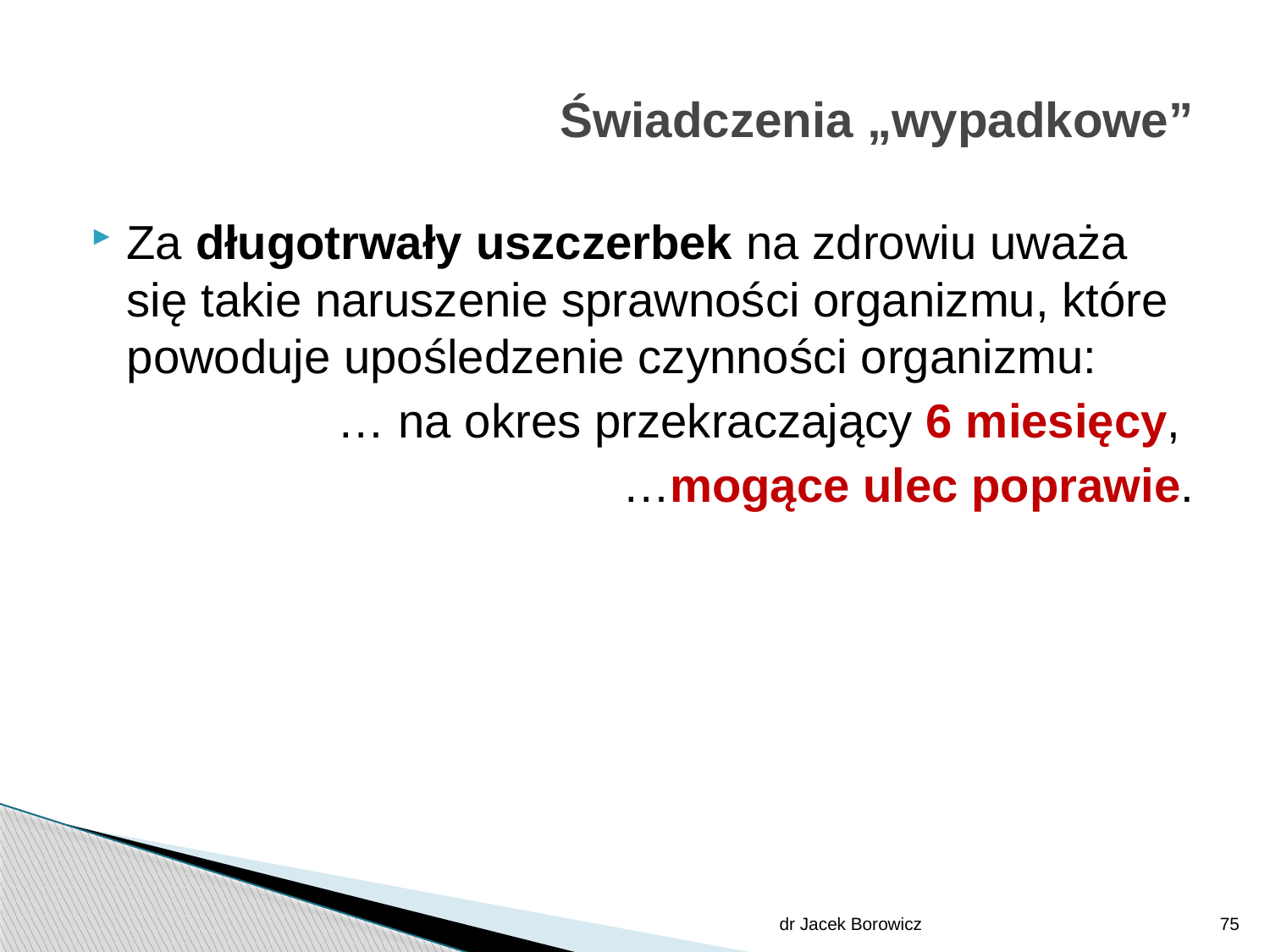

# Świadczenia „wypadkowe”
Za długotrwały uszczerbek na zdrowiu uważa się takie naruszenie sprawności organizmu, które powoduje upośledzenie czynności organizmu:
… na okres przekraczający 6 miesięcy,
…mogące ulec poprawie.

dr Jacek Borowicz
75